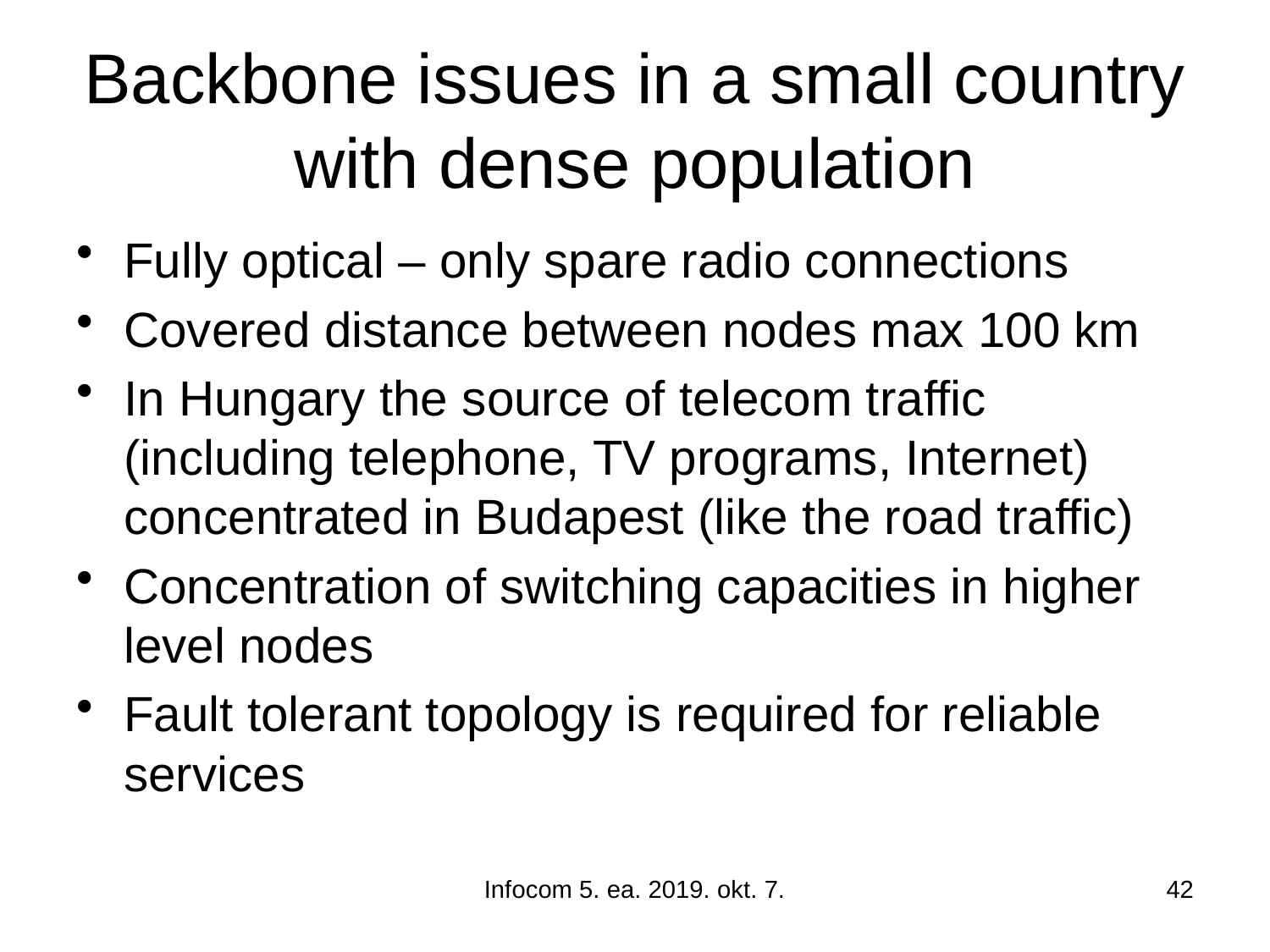

# Backbone issues in a small country with dense population
Fully optical – only spare radio connections
Covered distance between nodes max 100 km
In Hungary the source of telecom traffic (including telephone, TV programs, Internet) concentrated in Budapest (like the road traffic)
Concentration of switching capacities in higher level nodes
Fault tolerant topology is required for reliable services

Infocom 5. ea. 2019. okt. 7.
42